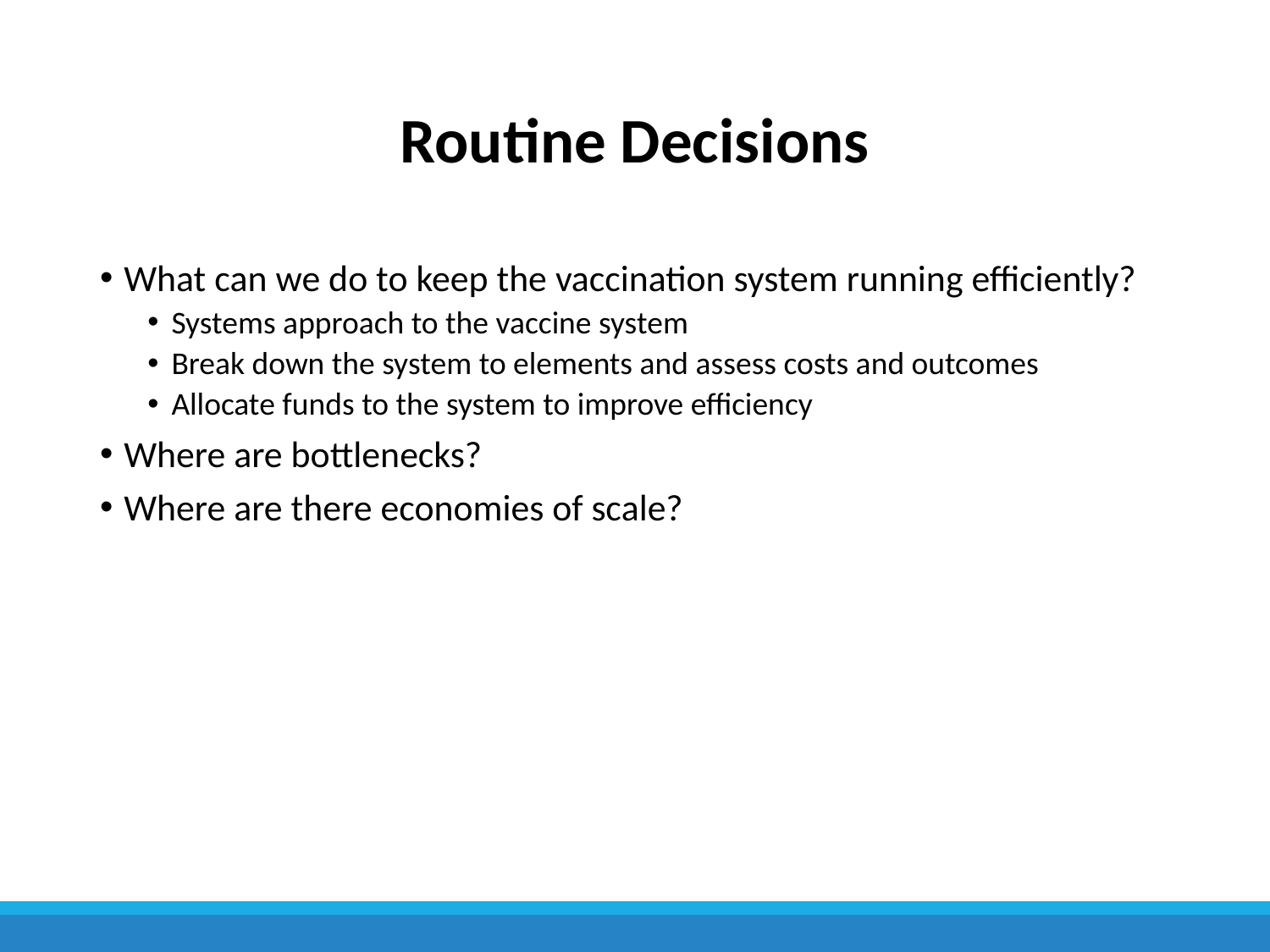

# Routine Decisions
What can we do to keep the vaccination system running efficiently?
Systems approach to the vaccine system
Break down the system to elements and assess costs and outcomes
Allocate funds to the system to improve efficiency
Where are bottlenecks?
Where are there economies of scale?